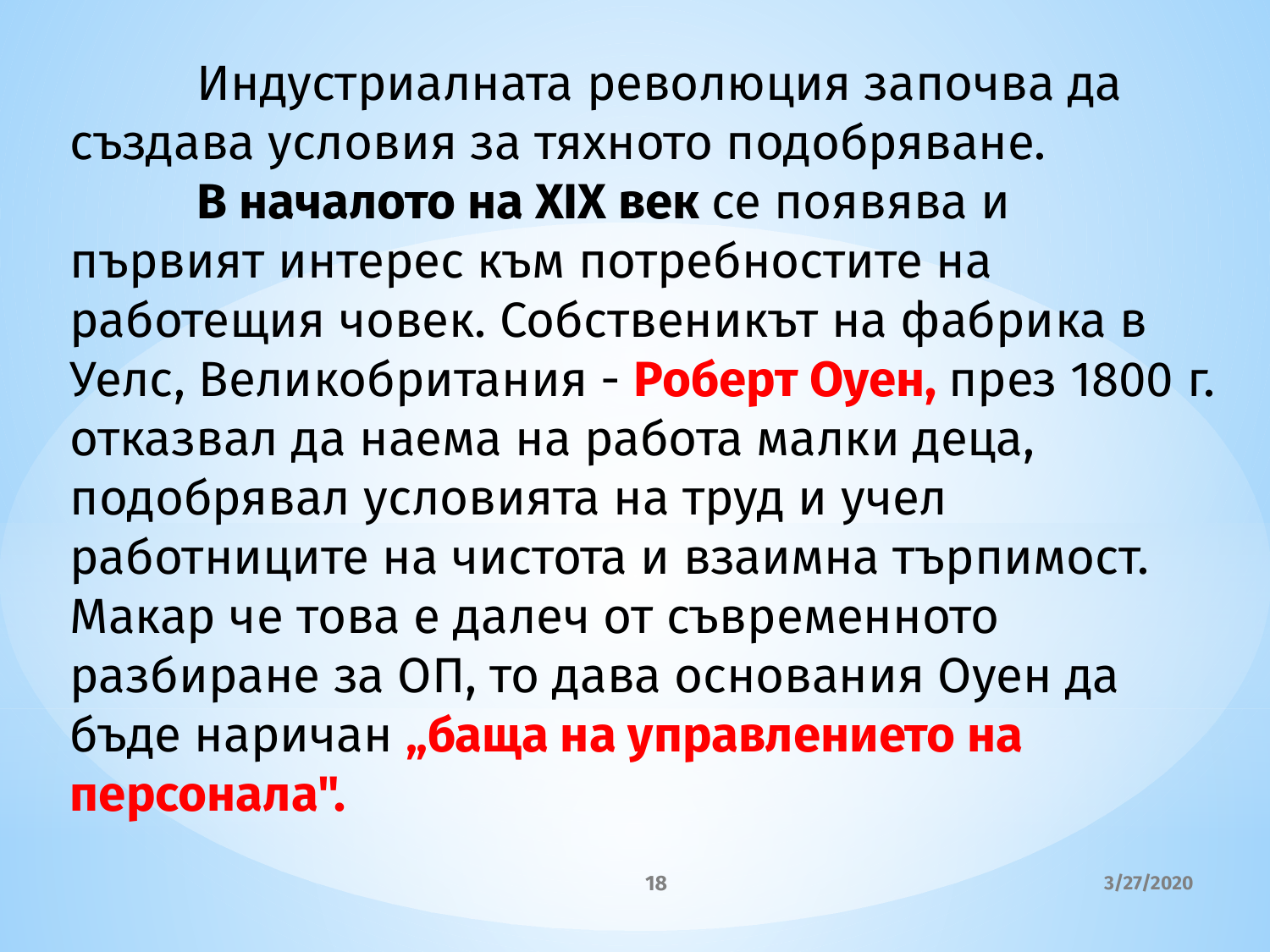

Индустриалната революция започва да създава условия за тяхното подобряване.
	В началото на XIX век се появява и първият интерес към потребностите на работещия човек. Собственикът на фабрика в Уелс, Великобритания - Роберт Оуен, през 1800 г. отказвал да наема на работа малки деца, подобрявал условията на труд и учел работниците на чистота и взаимна търпимост. Макар че това е далеч от съвре­менното разбиране за ОП, то дава основания Оуен да бъде наричан „баща на управлението на персонала".
18
3/27/2020